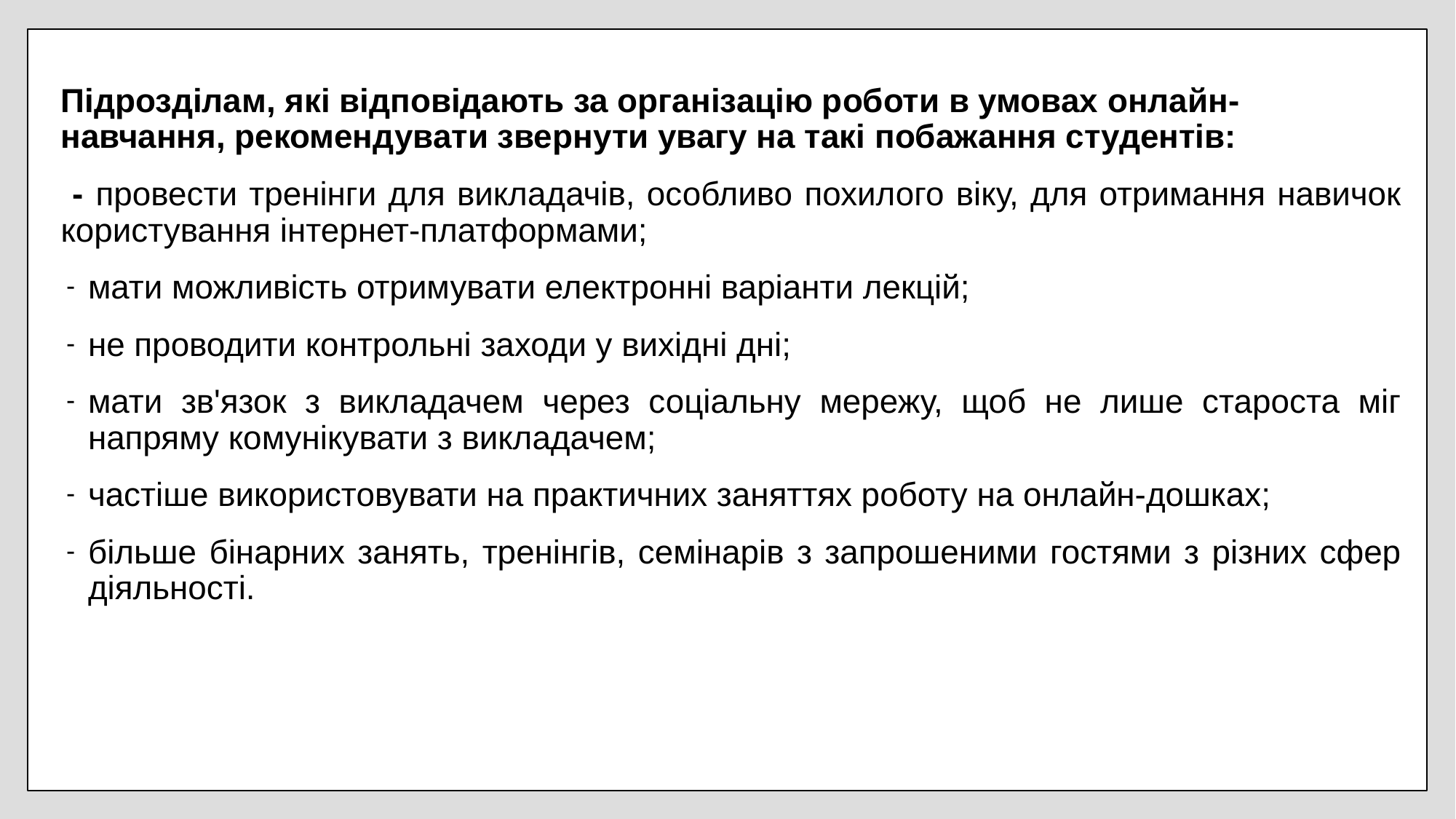

#
Підрозділам, які відповідають за організацію роботи в умовах онлайн-навчання, рекомендувати звернути увагу на такі побажання студентів:
 - провести тренінги для викладачів, особливо похилого віку, для отримання навичок користування інтернет-платформами;
мати можливість отримувати електронні варіанти лекцій;
не проводити контрольні заходи у вихідні дні;
мати зв'язок з викладачем через соціальну мережу, щоб не лише староста міг напряму комунікувати з викладачем;
частіше використовувати на практичних заняттях роботу на онлайн-дошках;
більше бінарних занять, тренінгів, семінарів з запрошеними гостями з різних сфер діяльності.